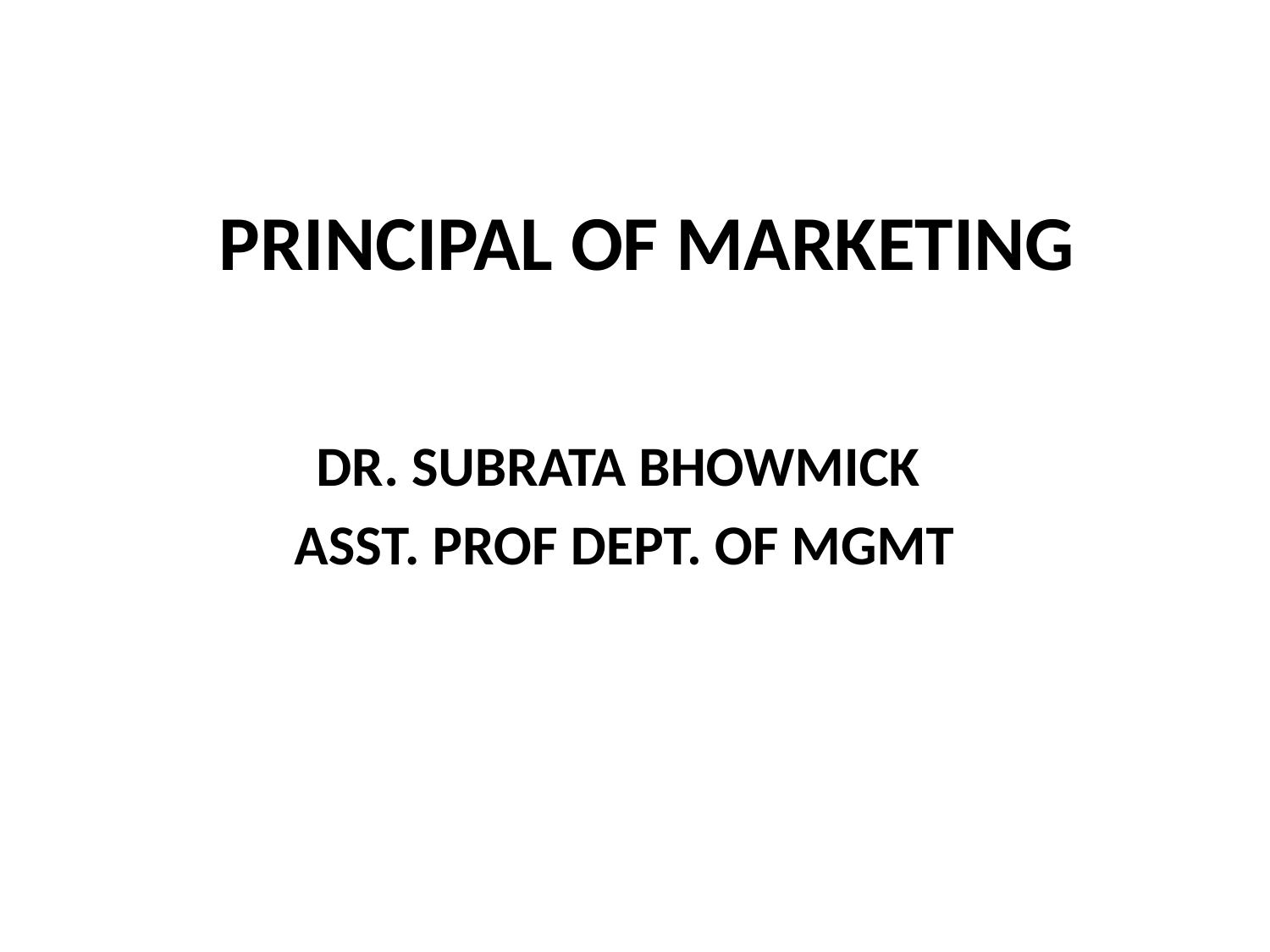

# PRINCIPAL OF MARKETING
DR. SUBRATA BHOWMICK
ASST. PROF DEPT. OF MGMT